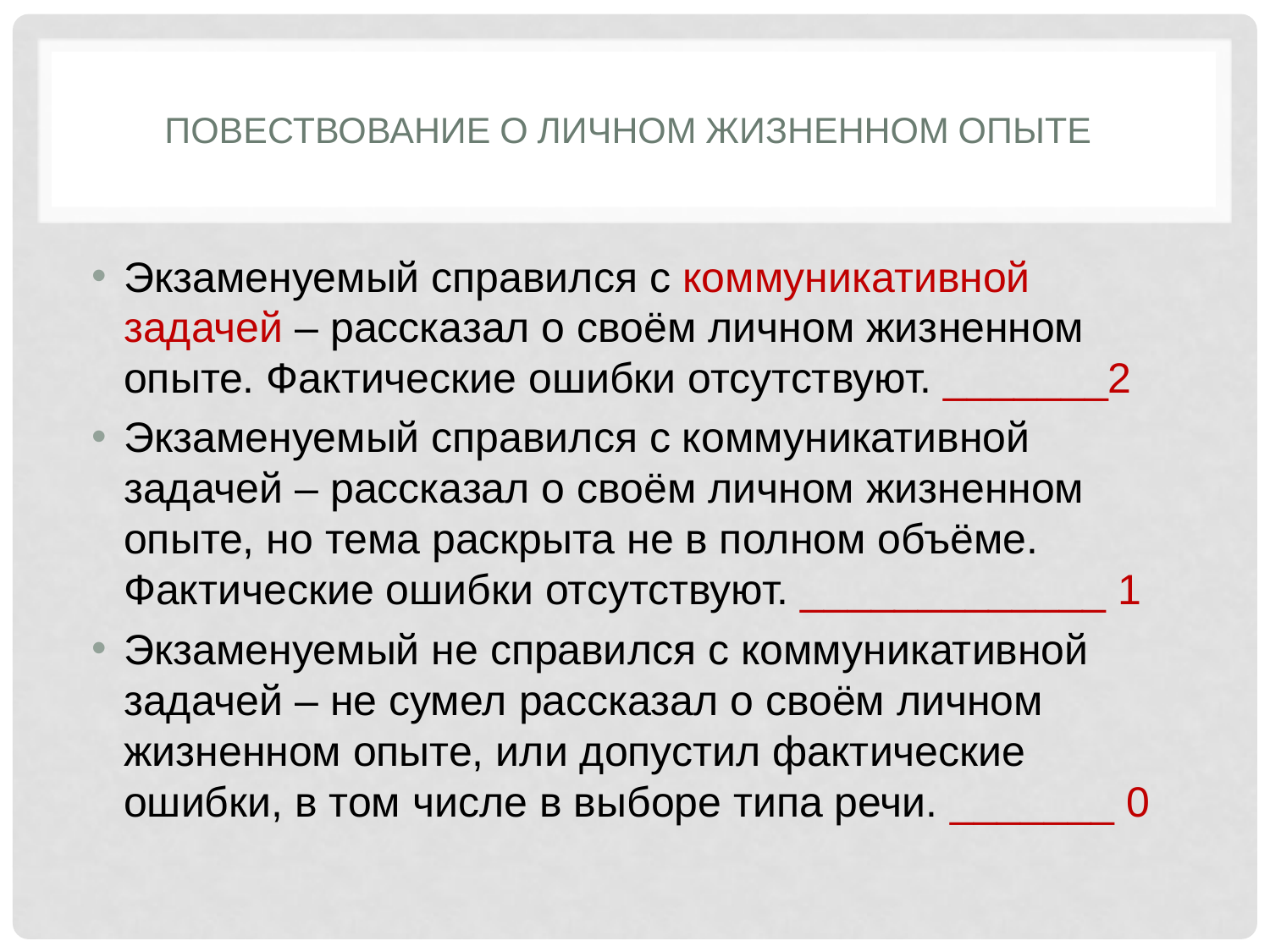

# Повествование о личном жизненном опыте
Экзаменуемый справился с коммуникативной задачей – рассказал о своём личном жизненном опыте. Фактические ошибки отсутствуют. _______2
Экзаменуемый справился с коммуникативной задачей – рассказал о своём личном жизненном опыте, но тема раскрыта не в полном объёме. Фактические ошибки отсутствуют. _____________ 1
Экзаменуемый не справился с коммуникативной задачей – не сумел рассказал о своём личном жизненном опыте, или допустил фактические ошибки, в том числе в выборе типа речи. _______ 0